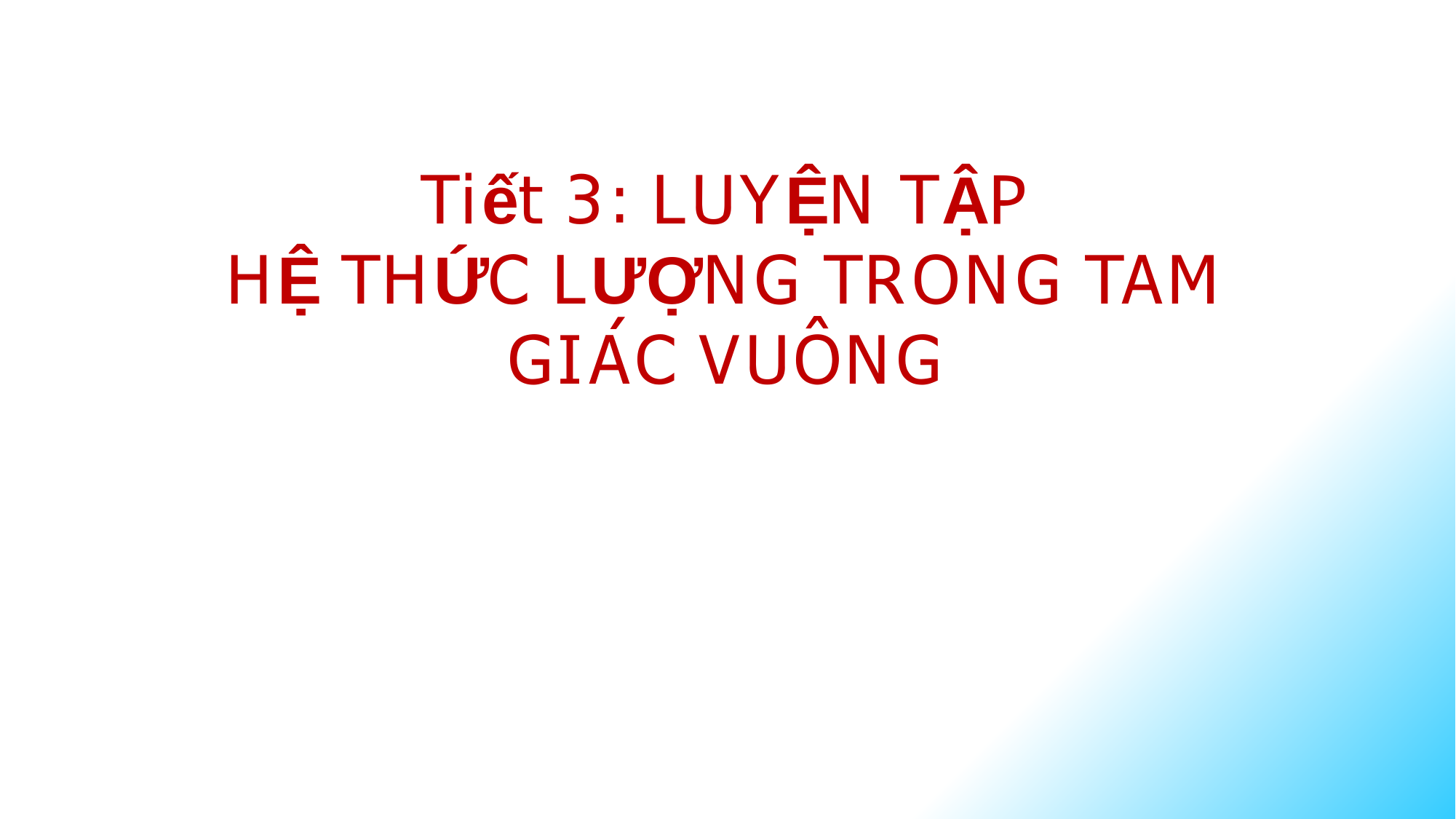

Tiết 3: LUYỆN TẬP
HỆ THỨC LƯỢNG TRONG TAM GIÁC VUÔNG